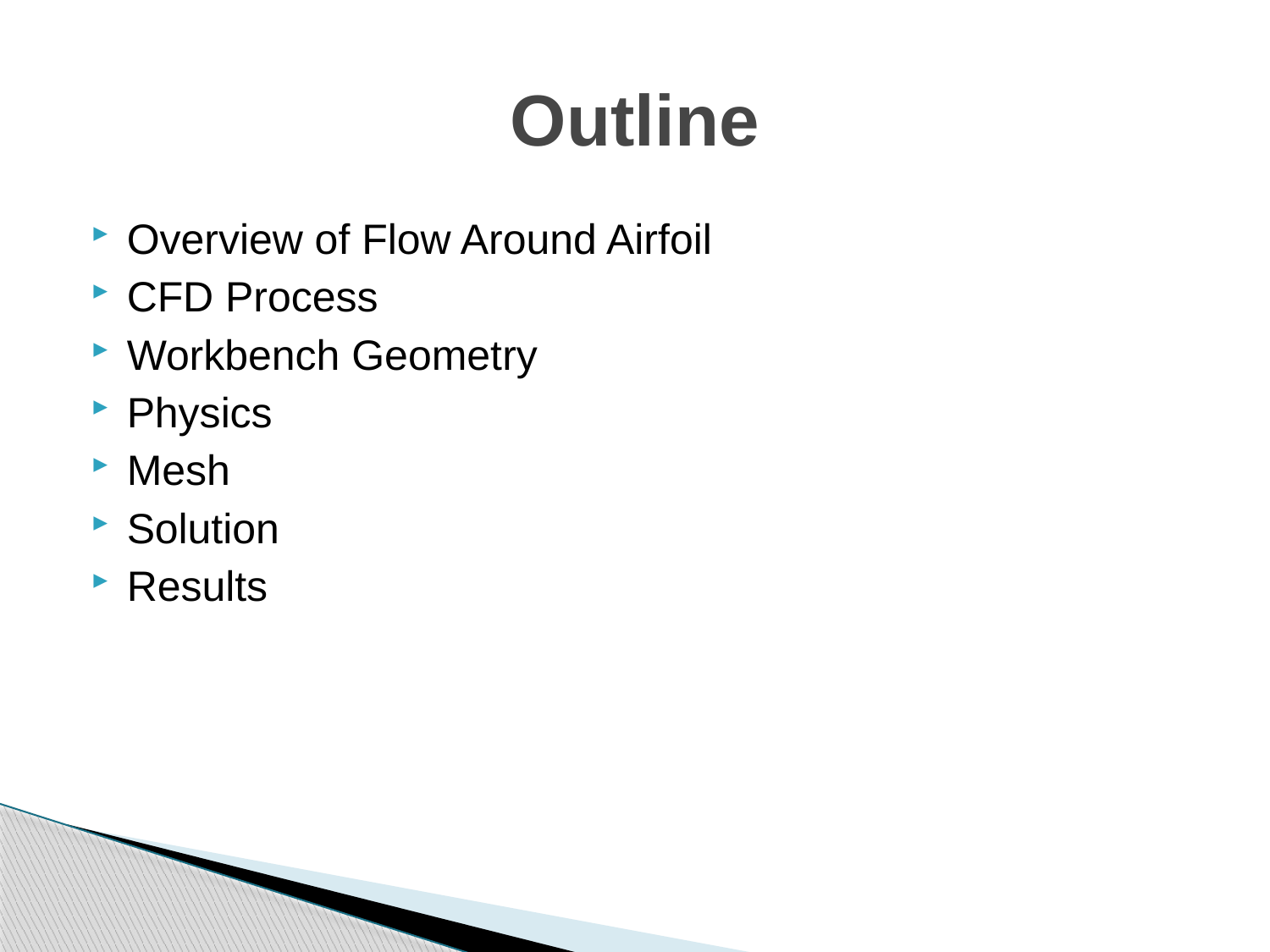

# Outline
Overview of Flow Around Airfoil
CFD Process
Workbench Geometry
Physics
Mesh
Solution
Results